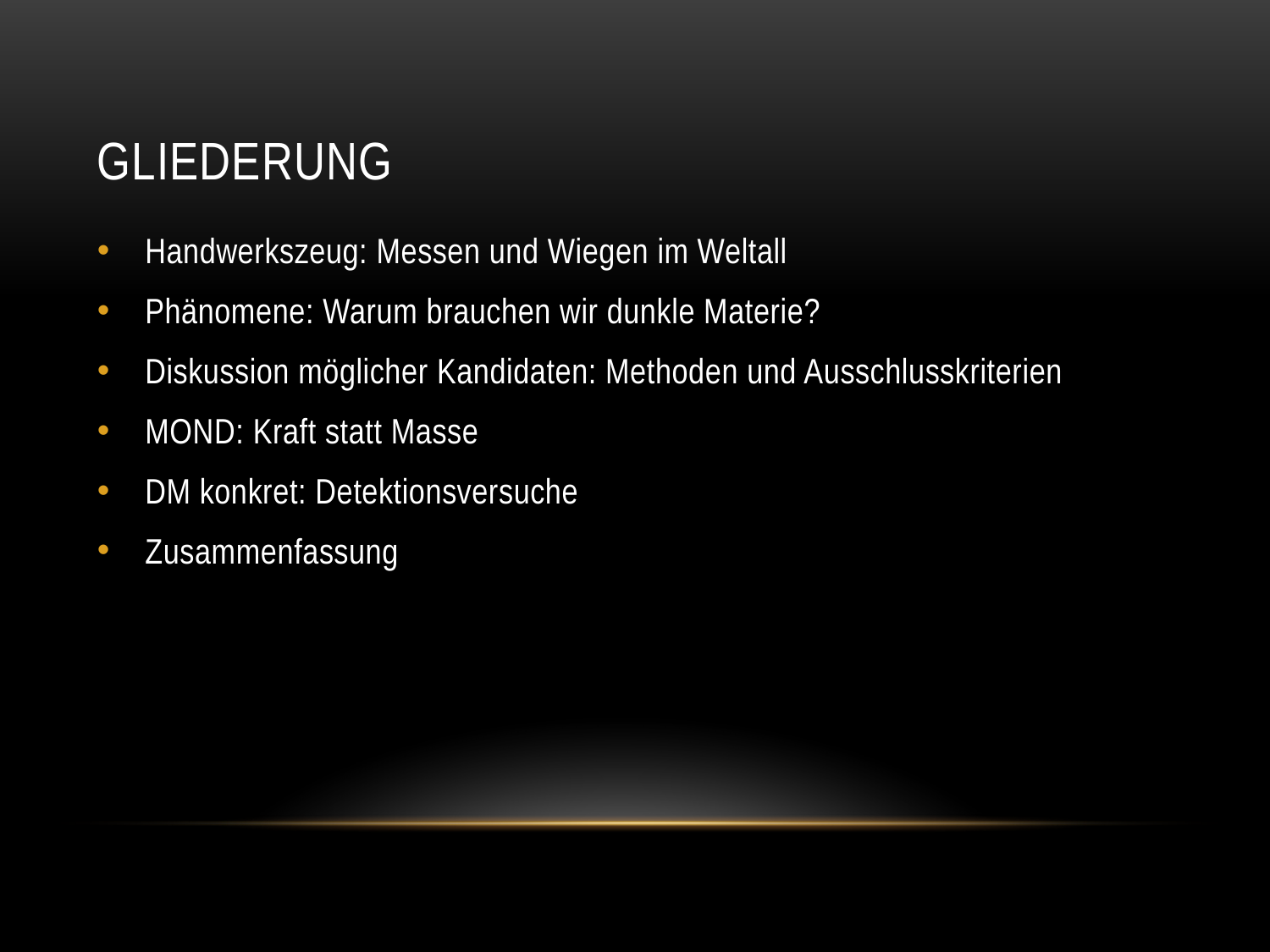

# Gliederung
Handwerkszeug: Messen und Wiegen im Weltall
Phänomene: Warum brauchen wir dunkle Materie?
Diskussion möglicher Kandidaten: Methoden und Ausschlusskriterien
MOND: Kraft statt Masse
DM konkret: Detektionsversuche
Zusammenfassung